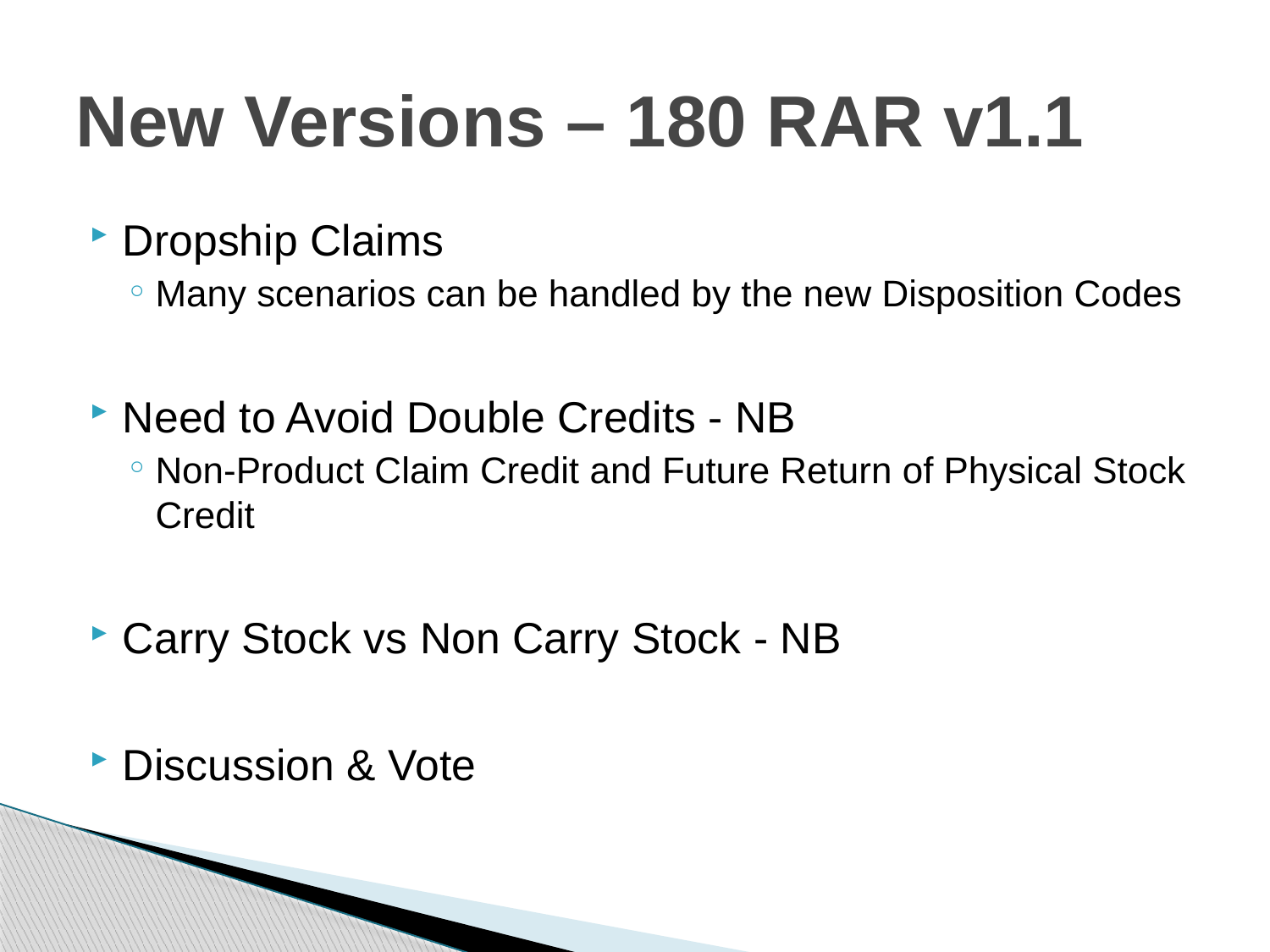

# New Versions – 180 RAR v1.1
Dropship Claims
Many scenarios can be handled by the new Disposition Codes

Need to Avoid Double Credits - NB
Non-Product Claim Credit and Future Return of Physical Stock Credit

Carry Stock vs Non Carry Stock - NB

Discussion & Vote